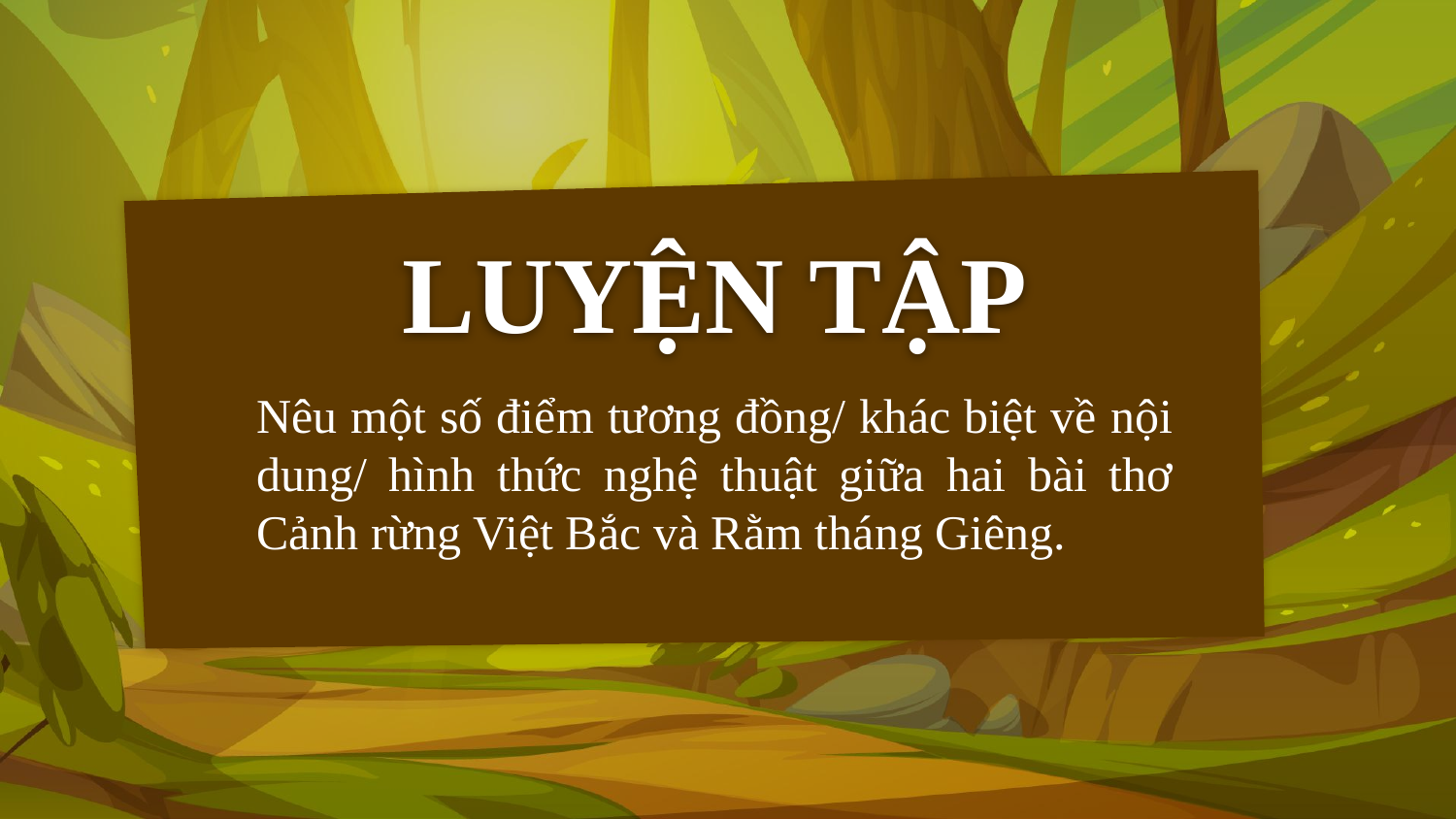

# LUYỆN TẬP
Nêu một số điểm tương đồng/ khác biệt về nội dung/ hình thức nghệ thuật giữa hai bài thơ Cảnh rừng Việt Bắc và Rằm tháng Giêng.